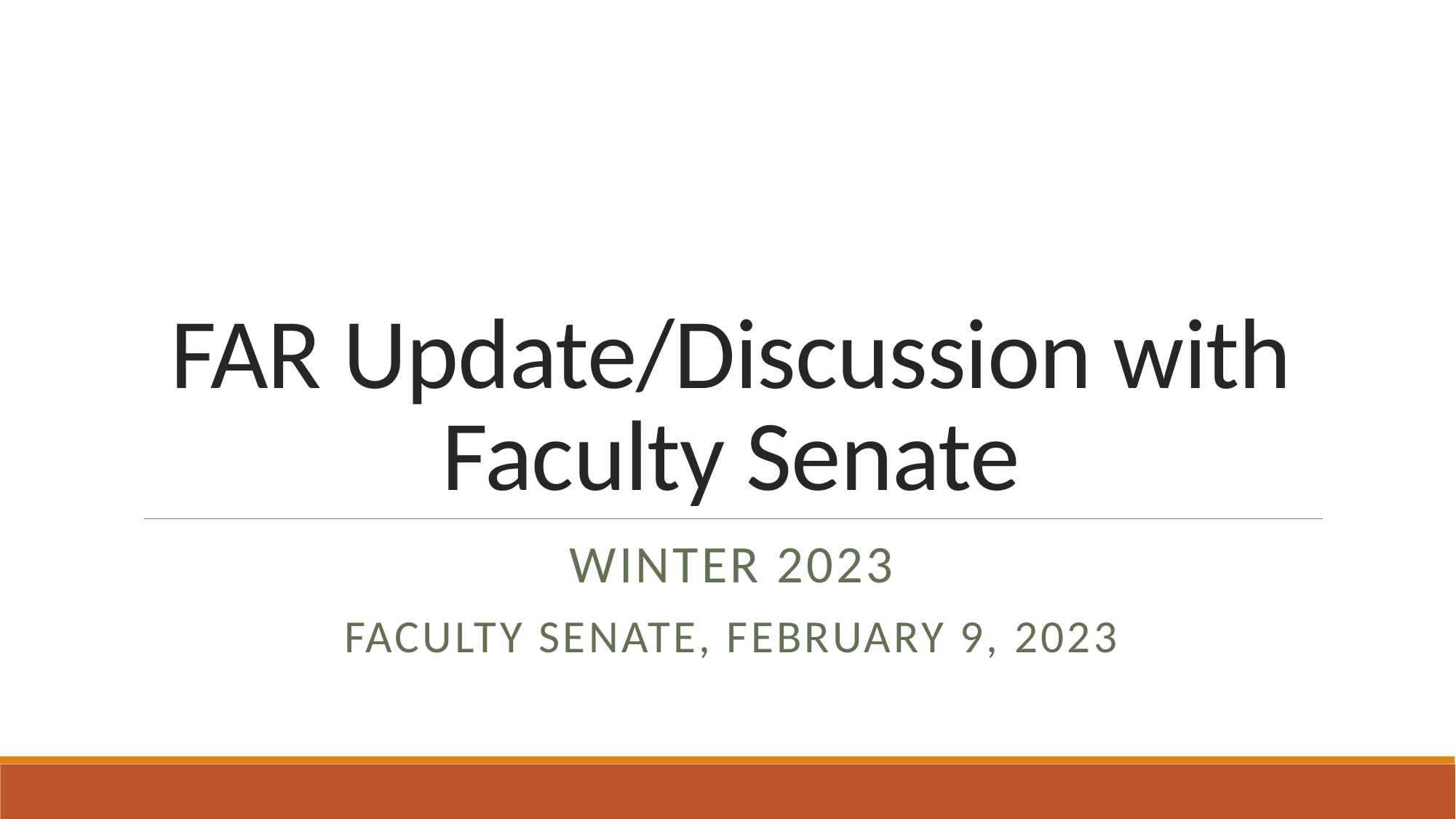

# FAR Update/Discussion with Faculty Senate
Winter 2023
Faculty Senate, February 9, 2023